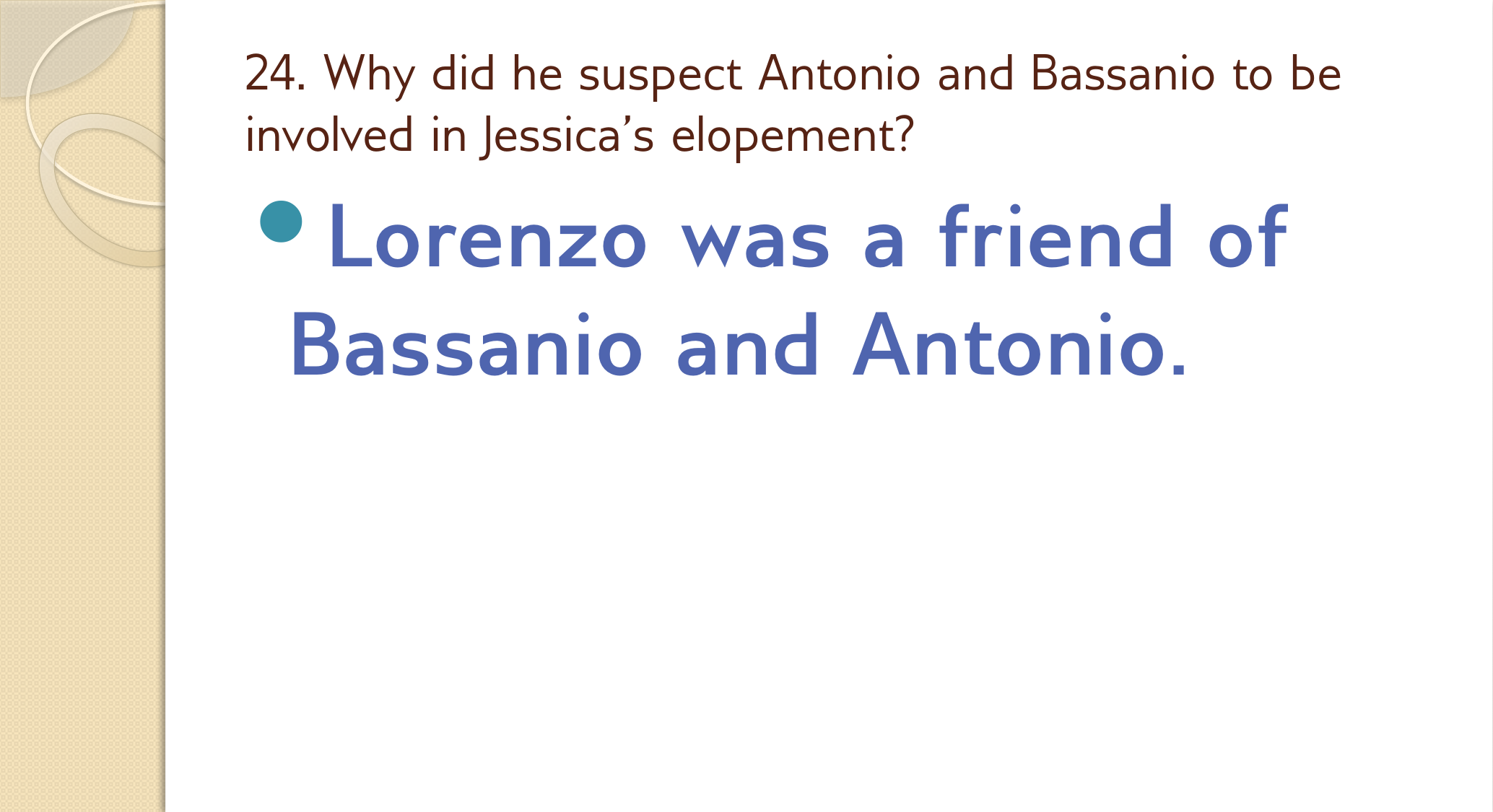

# 24. Why did he suspect Antonio and Bassanio to be involved in Jessica’s elopement?
Lorenzo was a friend of Bassanio and Antonio.